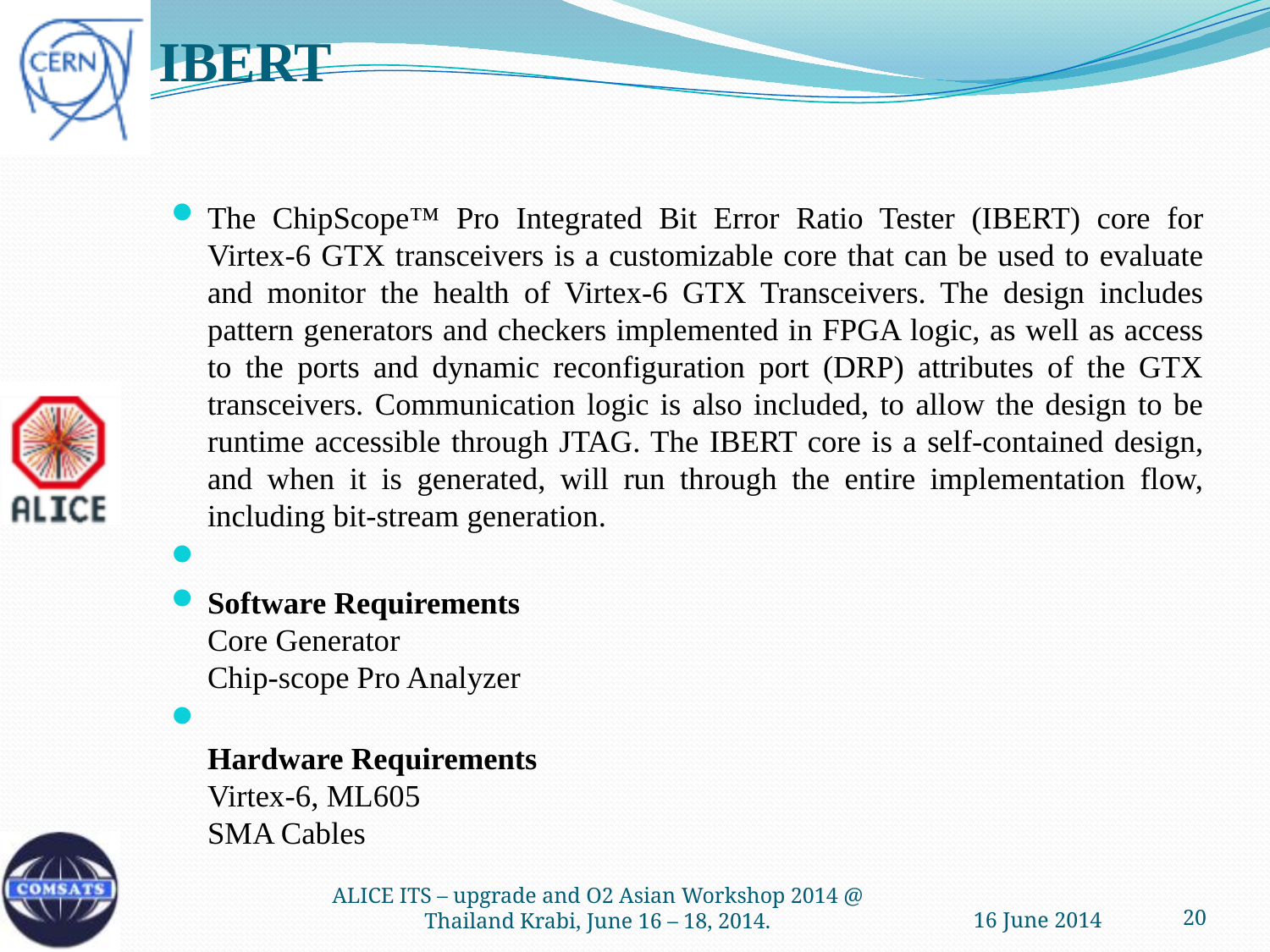

# IBERT

The ChipScope™ Pro Integrated Bit Error Ratio Tester (IBERT) core for Virtex-6 GTX transceivers is a customizable core that can be used to evaluate and monitor the health of Virtex-6 GTX Transceivers. The design includes pattern generators and checkers implemented in FPGA logic, as well as access to the ports and dynamic reconfiguration port (DRP) attributes of the GTX transceivers. Communication logic is also included, to allow the design to be runtime accessible through JTAG. The IBERT core is a self-contained design, and when it is generated, will run through the entire implementation flow, including bit-stream generation.

Software Requirements
Core Generator
Chip-scope Pro Analyzer
Hardware Requirements
Virtex-6, ML605
SMA Cables

16 June 2014
ALICE ITS – upgrade and O2 Asian Workshop 2014 @ Thailand Krabi, June 16 – 18, 2014.
20